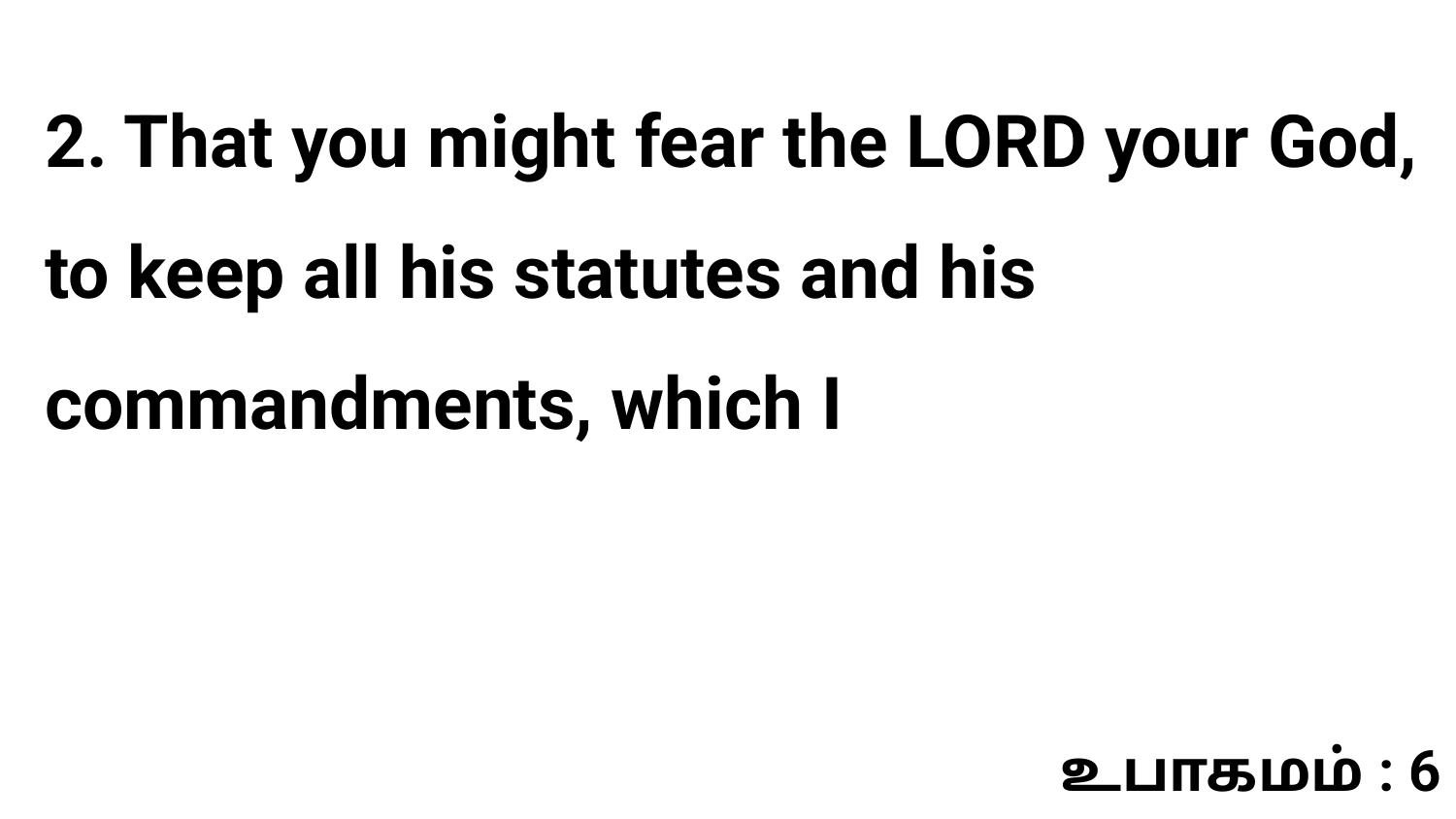

2. That you might fear the LORD your God, to keep all his statutes and his commandments, which I
உபாகமம் : 6